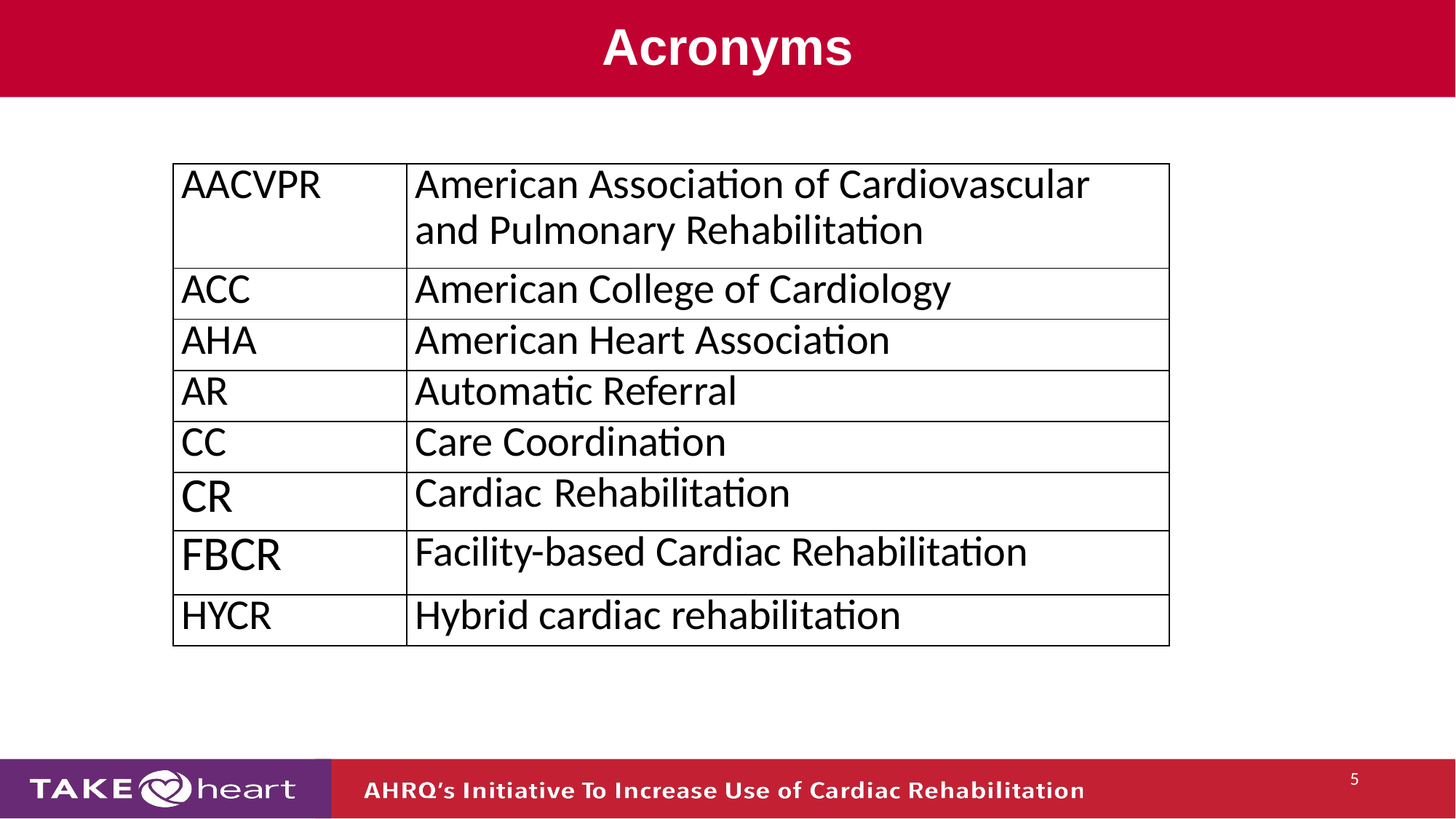

# Acronyms
| AACVPR | American Association of Cardiovascular and Pulmonary Rehabilitation |
| --- | --- |
| ACC | American College of Cardiology |
| AHA | American Heart Association |
| AR | Automatic Referral |
| CC | Care Coordination |
| CR | Cardiac Rehabilitation |
| FBCR | Facility-based Cardiac Rehabilitation |
| HYCR | Hybrid cardiac rehabilitation |
5